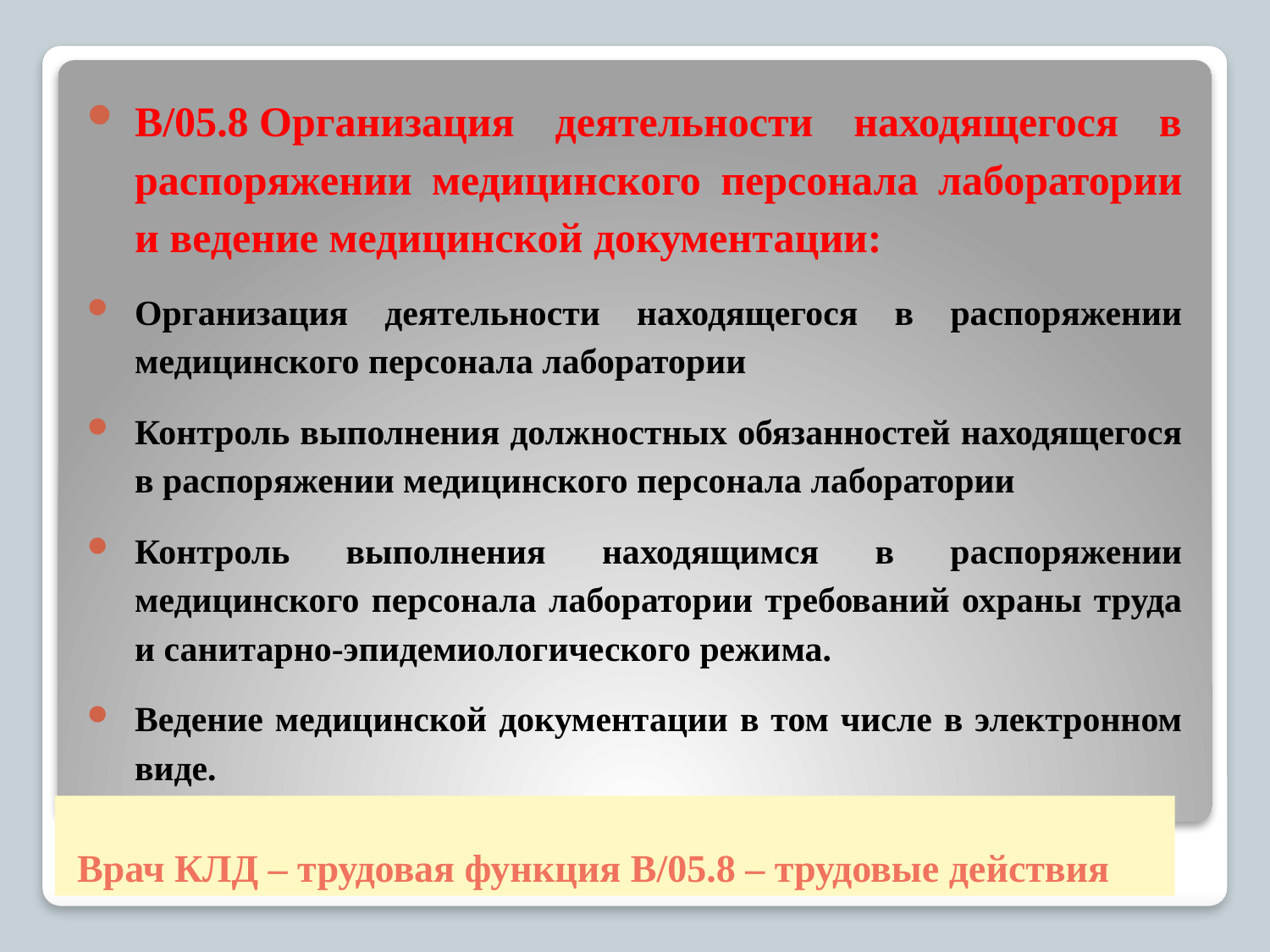

В/05.8 Организация деятельности находящегося в распоряжении медицинского персонала лаборатории и ведение медицинской документации:
Организация деятельности находящегося в распоряжении медицинского персонала лаборатории
Контроль выполнения должностных обязанностей находящегося в распоряжении медицинского персонала лаборатории
Контроль выполнения находящимся в распоряжении медицинского персонала лаборатории требований охраны труда и санитарно-эпидемиологического режима.
Ведение медицинской документации в том числе в электронном виде.

# Врач КЛД – трудовая функция В/05.8 – трудовые действия